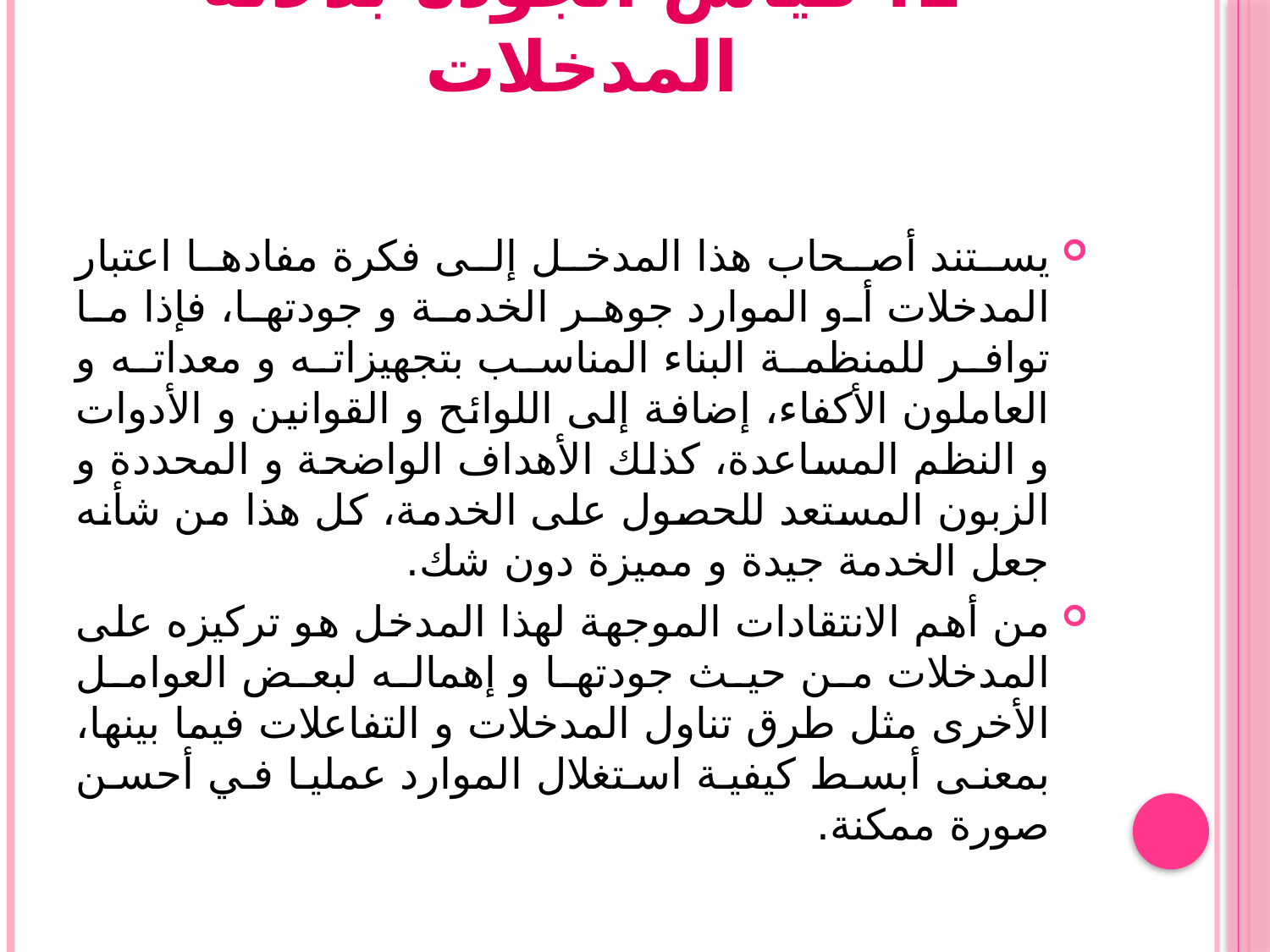

# 1. قياس الجودة بدلالة المدخلات
يستند أصحاب هذا المدخل إلى فكرة مفادها اعتبار المدخلات أو الموارد جوهر الخدمة و جودتها، فإذا ما توافر للمنظمة البناء المناسب بتجهيزاته و معداته و العاملون الأكفاء، إضافة إلى اللوائح و القوانين و الأدوات و النظم المساعدة، كذلك الأهداف الواضحة و المحددة و الزبون المستعد للحصول على الخدمة، كل هذا من شأنه جعل الخدمة جيدة و مميزة دون شك.
من أهم الانتقادات الموجهة لهذا المدخل هو تركيزه على المدخلات من حيث جودتها و إهماله لبعض العوامل الأخرى مثل طرق تناول المدخلات و التفاعلات فيما بينها، بمعنى أبسط كيفية استغلال الموارد عمليا في أحسن صورة ممكنة.